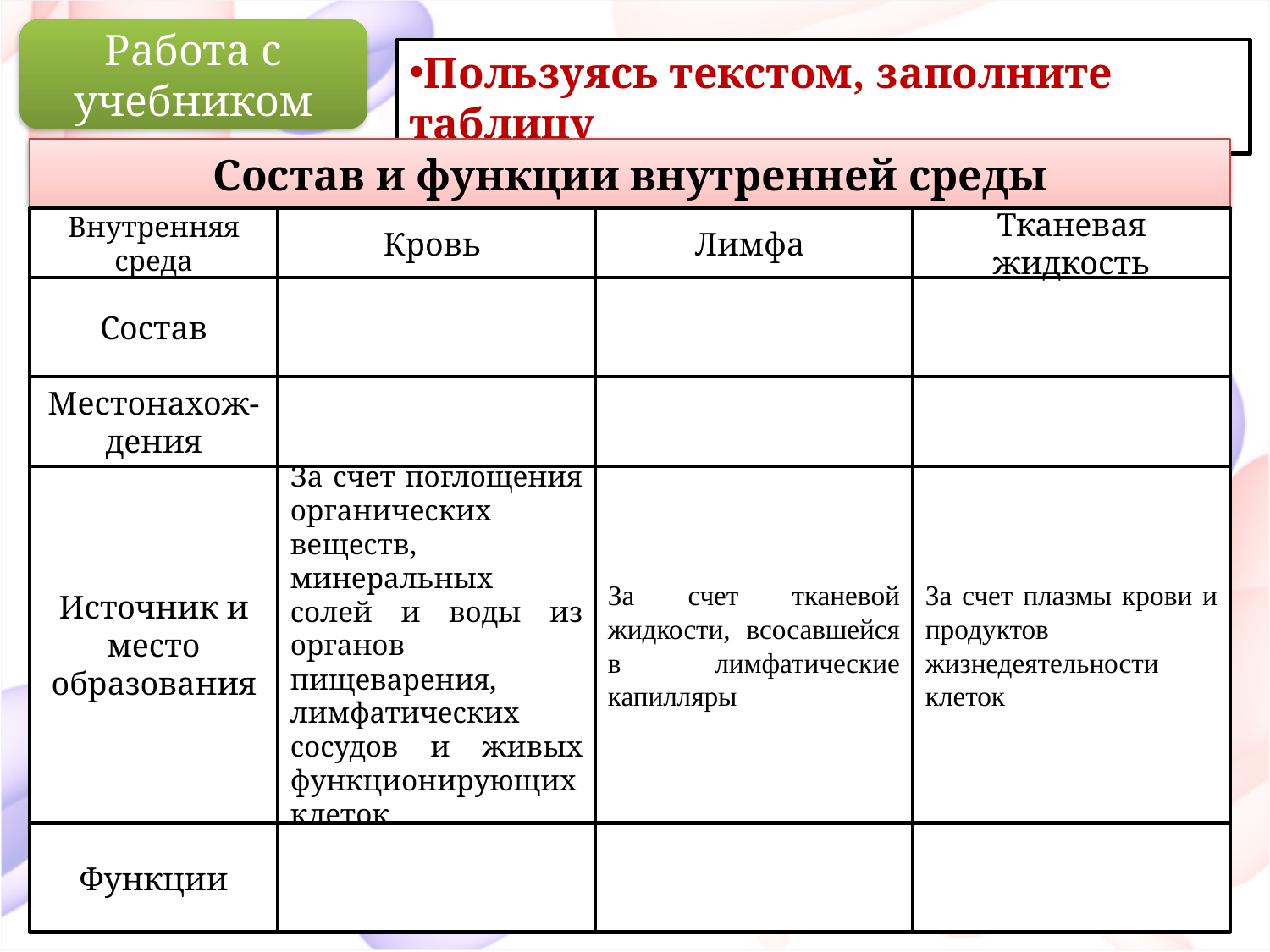

Работа с учебником
Пользуясь текстом, заполните таблицу
Состав и функции внутренней среды
Внутренняя среда
Кровь
Лимфа
Тканевая жидкость
Состав

Местонахож-дения

Источник и место образования
За счет поглощения органических веществ, минеральных солей и воды из органов пищеварения, лимфатических сосудов и живых функционирующих клеток
За счет тканевой жидкости, всосавшейся в лимфатические капилляры
За счет плазмы крови и продуктов жизнедеятельности клеток
Функции